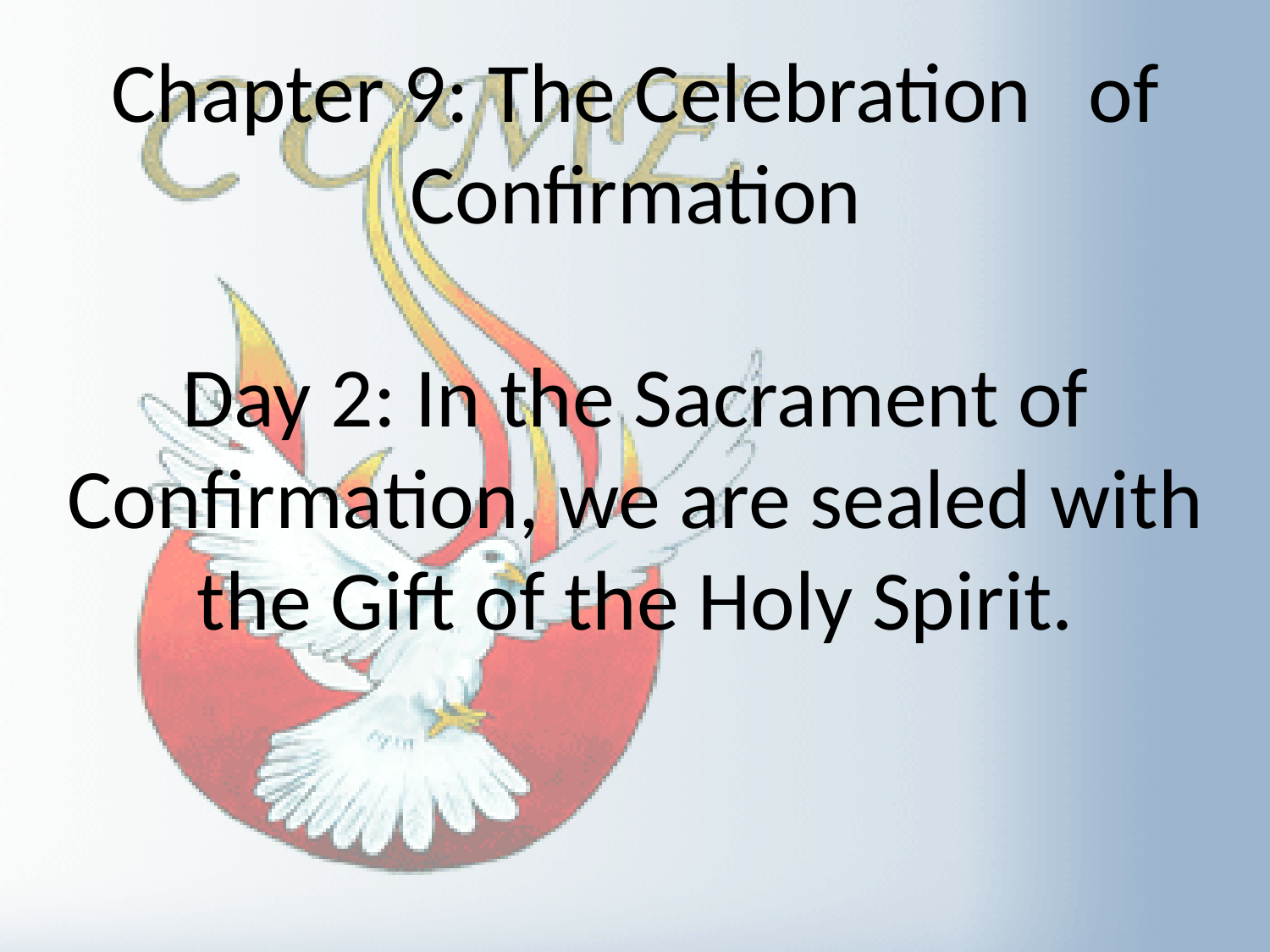

Chapter 9: The Celebration   of Confirmation

Day 2: In the Sacrament of Confirmation, we are sealed with the Gift of the Holy Spirit.